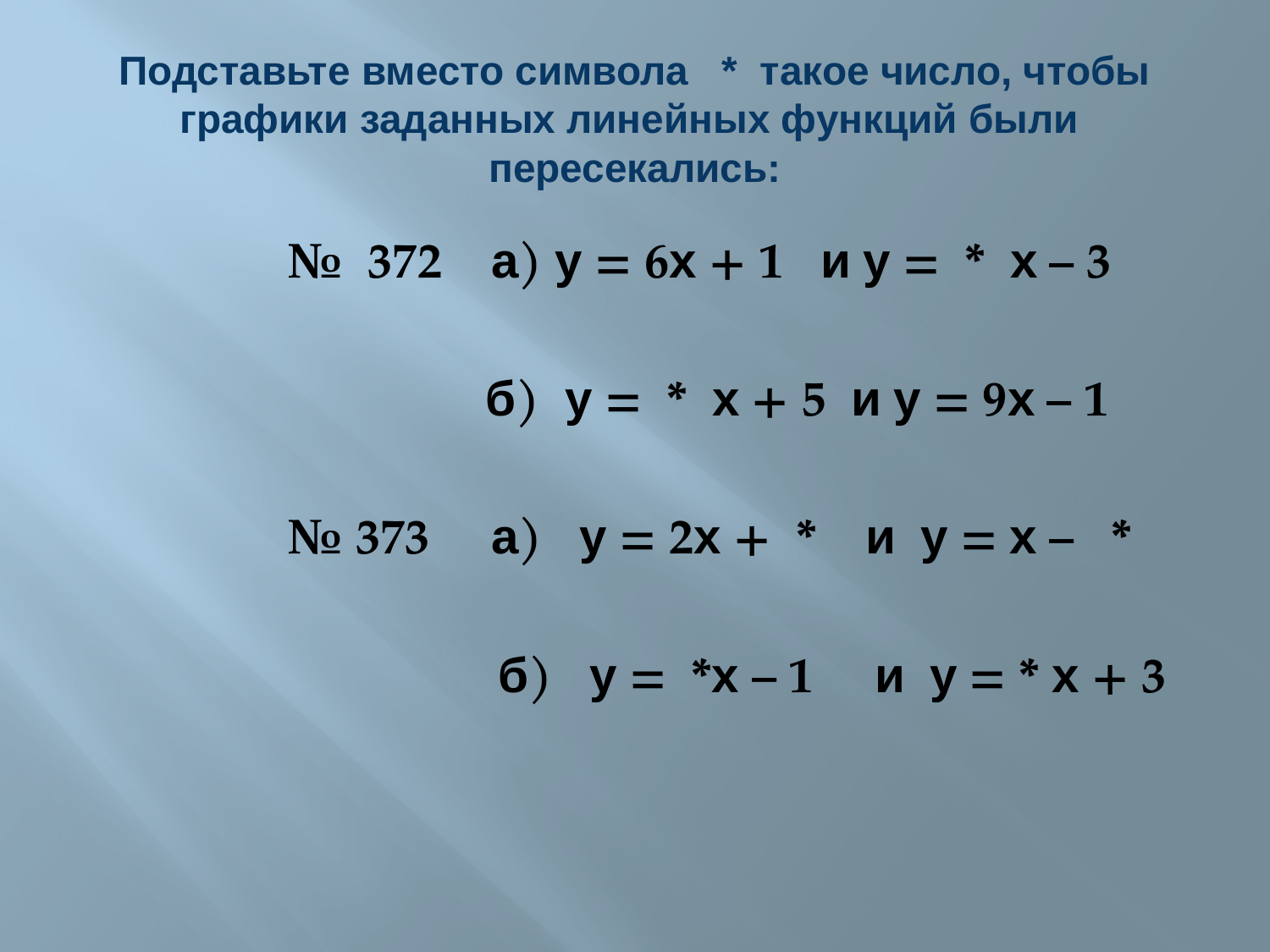

# Подставьте вместо символа   *  такое число, чтобы графики заданных линейных функций были  пересекались:
№  372    а) у = 6х + 1   и у =  *  х – 3

                б)  у =  *  х + 5  и у = 9х – 1

№ 373     а)   у = 2х +  *    и  у = х –   *

                 б)   у =  *х – 1     и  у = * х + 3